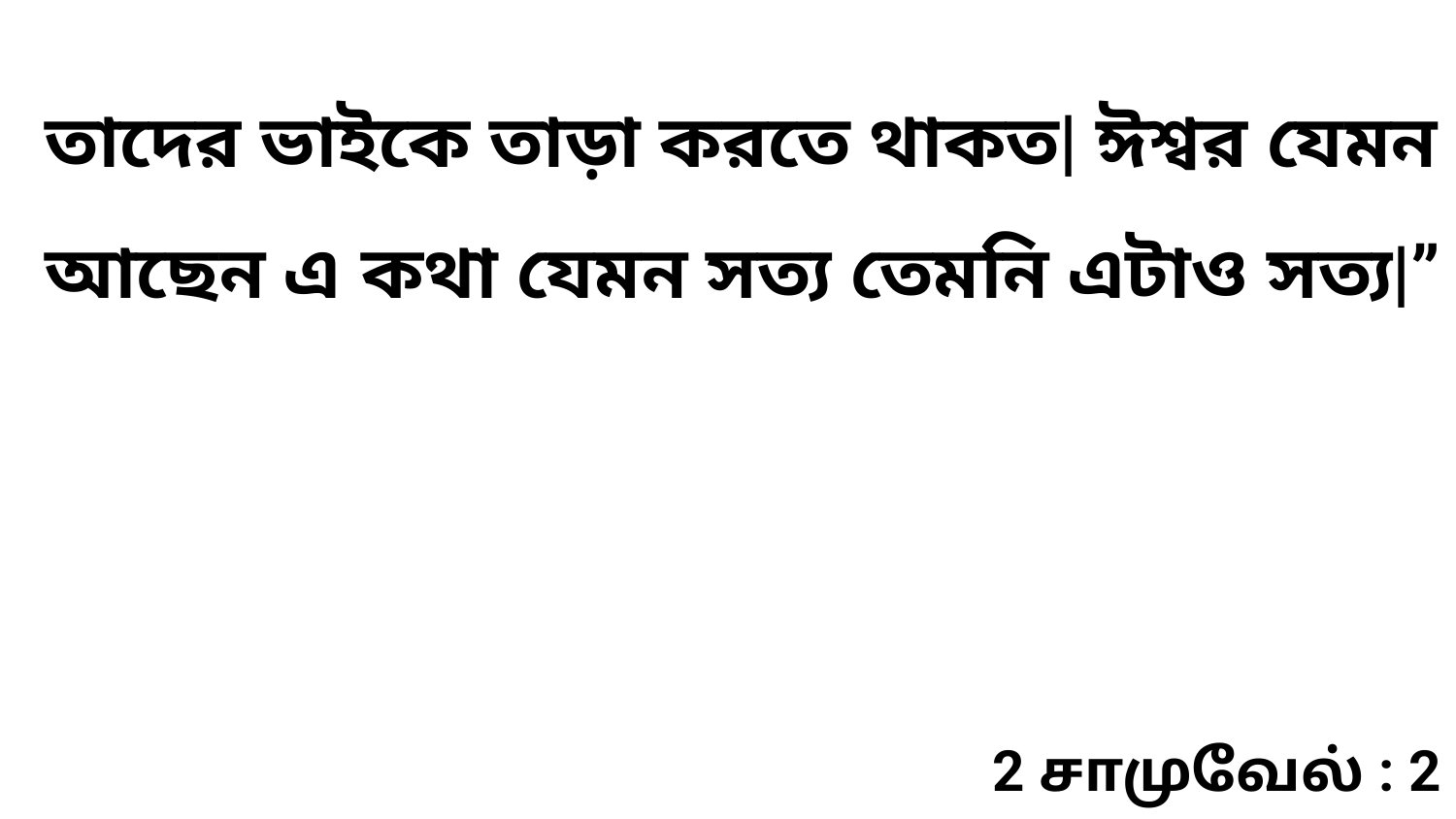

তাদের ভাইকে তাড়া করতে থাকত| ঈশ্বর যেমন আছেন এ কথা যেমন সত্য তেমনি এটাও সত্য|”
2 சாமுவேல் : 2